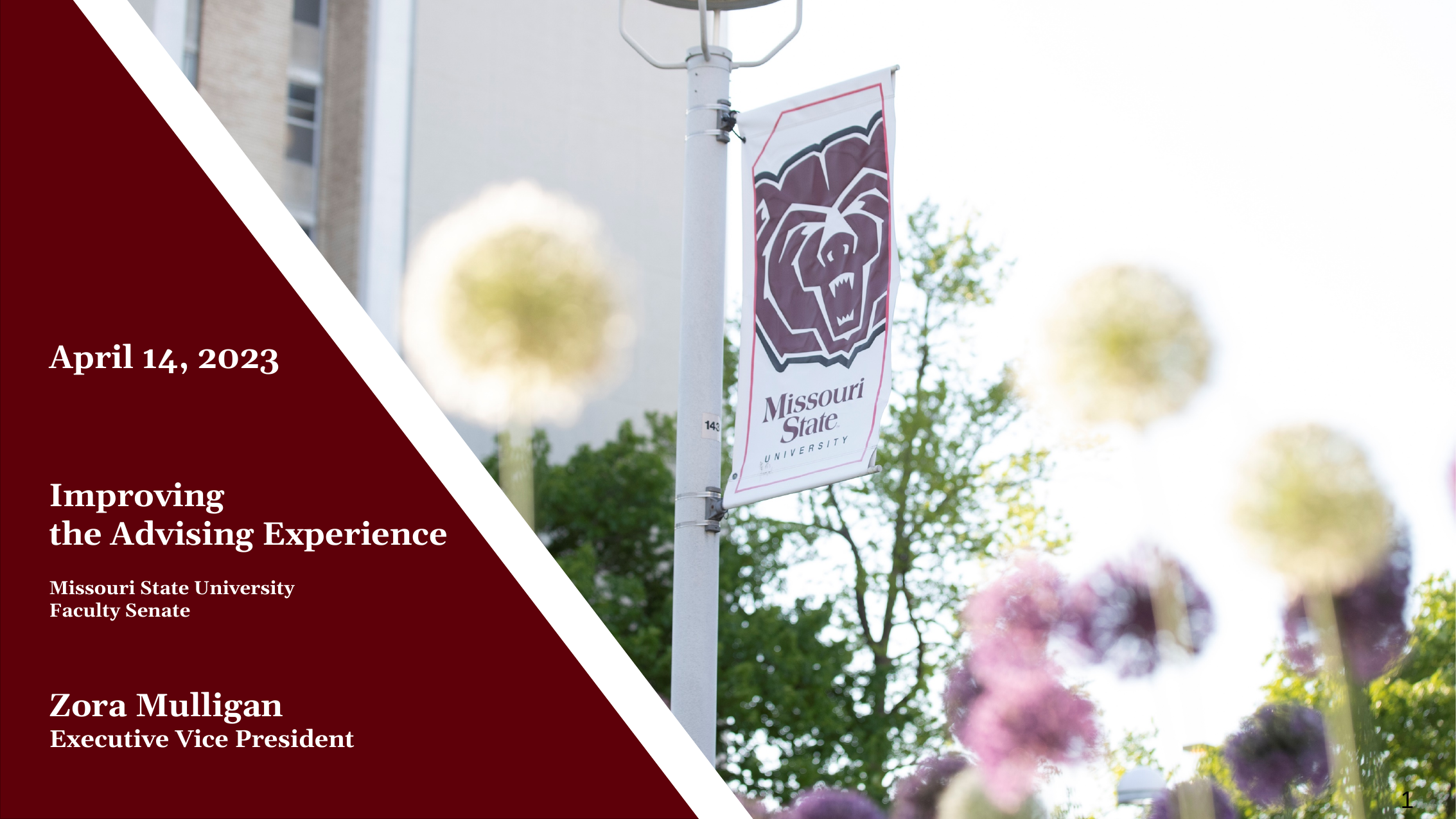

April 14, 2023
Improving
the Advising Experience
Missouri State University
Faculty Senate
Zora Mulligan
Executive Vice President
1